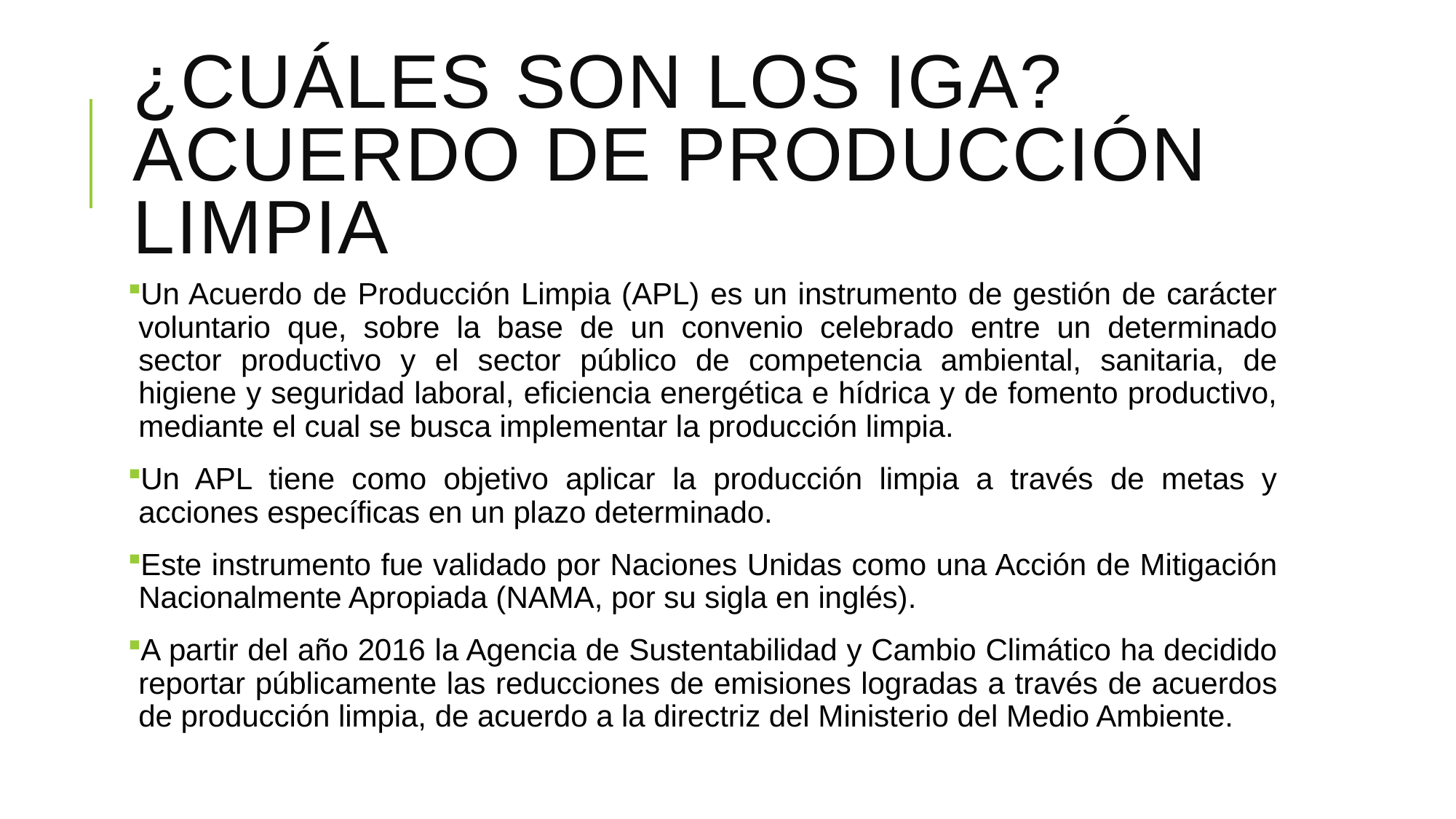

# ¿Cuáles son los IGA? Acuerdo de producción limpia
Un Acuerdo de Producción Limpia (APL) es un instrumento de gestión de carácter voluntario que, sobre la base de un convenio celebrado entre un determinado sector productivo y el sector público de competencia ambiental, sanitaria, de higiene y seguridad laboral, eficiencia energética e hídrica y de fomento productivo, mediante el cual se busca implementar la producción limpia.
Un APL tiene como objetivo aplicar la producción limpia a través de metas y acciones específicas en un plazo determinado.
Este instrumento fue validado por Naciones Unidas como una Acción de Mitigación Nacionalmente Apropiada (NAMA, por su sigla en inglés).
A partir del año 2016 la Agencia de Sustentabilidad y Cambio Climático ha decidido reportar públicamente las reducciones de emisiones logradas a través de acuerdos de producción limpia, de acuerdo a la directriz del Ministerio del Medio Ambiente.